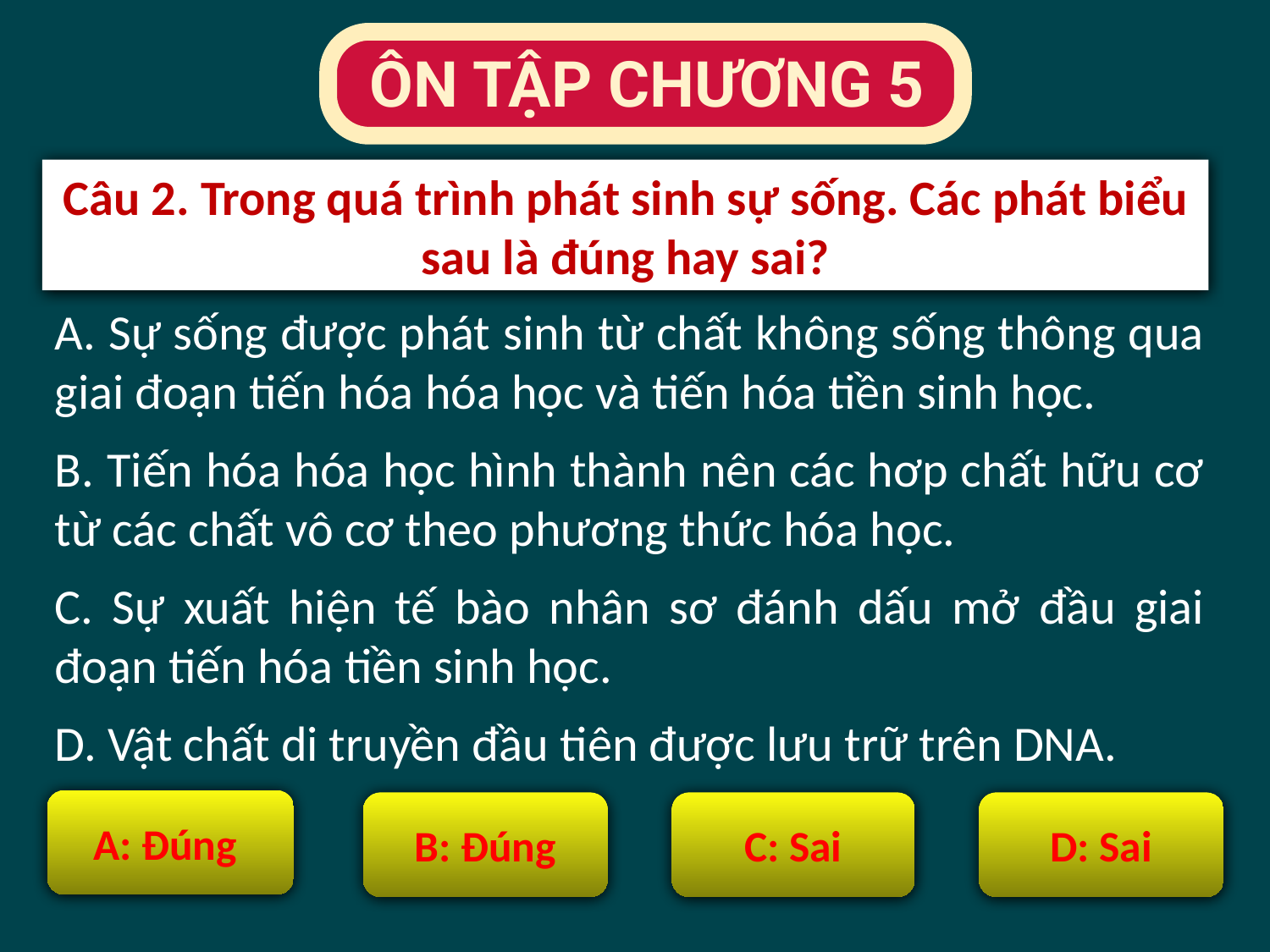

Câu 2. Trong quá trình phát sinh sự sống. Các phát biểu sau là đúng hay sai?
A. Sự sống được phát sinh từ chất không sống thông qua giai đoạn tiến hóa hóa học và tiến hóa tiền sinh học.
B. Tiến hóa hóa học hình thành nên các hơp chất hữu cơ từ các chất vô cơ theo phương thức hóa học.
C. Sự xuất hiện tế bào nhân sơ đánh dấu mở đầu giai đoạn tiến hóa tiền sinh học.
D. Vật chất di truyền đầu tiên được lưu trữ trên DNA.
A: Đúng
B: Đúng
C: Sai
D: Sai